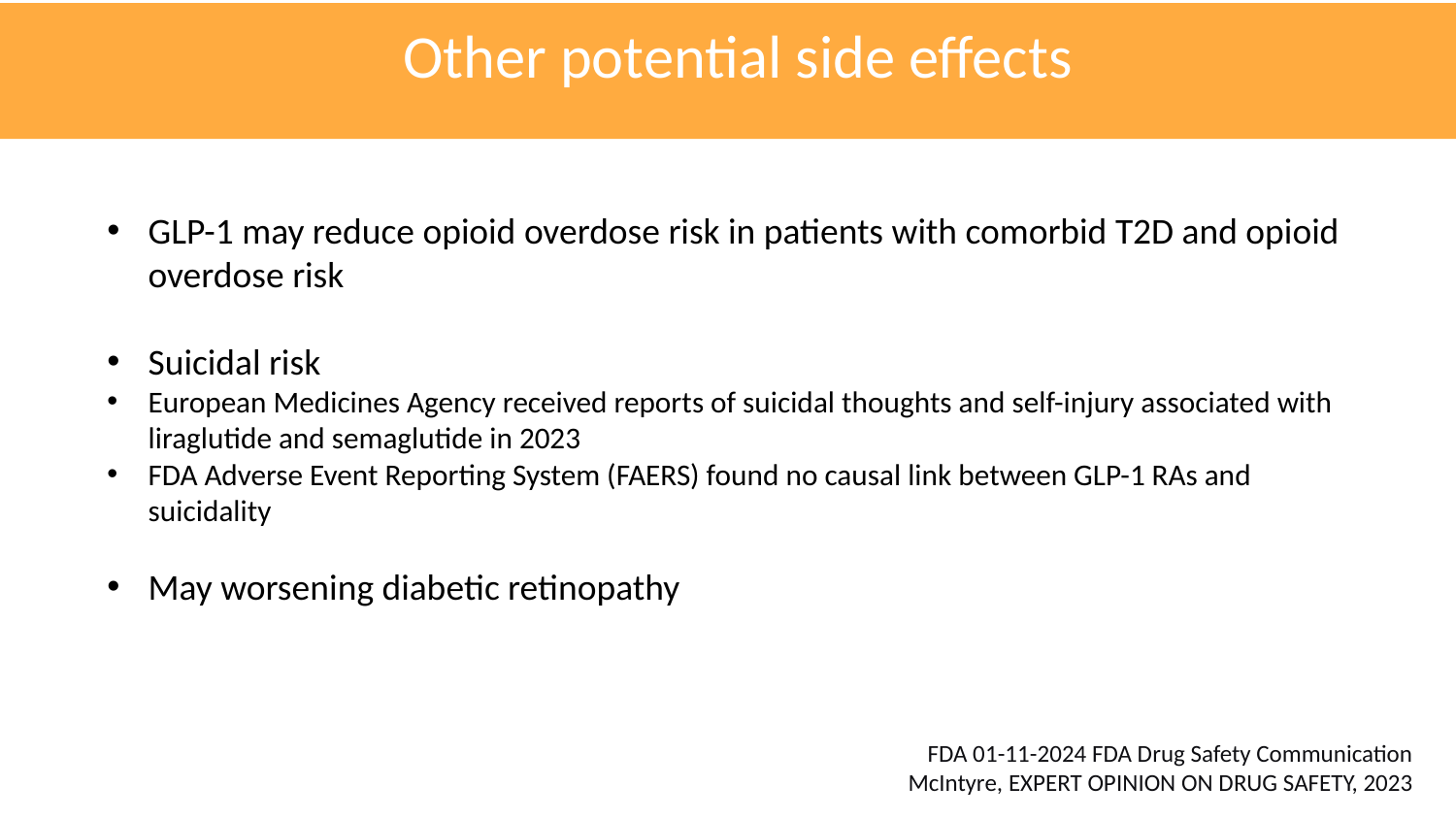

# Other potential side effects
GLP-1 may reduce opioid overdose risk in patients with comorbid T2D and opioid overdose risk

Suicidal risk
European Medicines Agency received reports of suicidal thoughts and self-injury associated with liraglutide and semaglutide in 2023
FDA Adverse Event Reporting System (FAERS) found no causal link between GLP-1 RAs and suicidality

May worsening diabetic retinopathy
FDA 01-11-2024 FDA Drug Safety Communication
McIntyre, EXPERT OPINION ON DRUG SAFETY, 2023